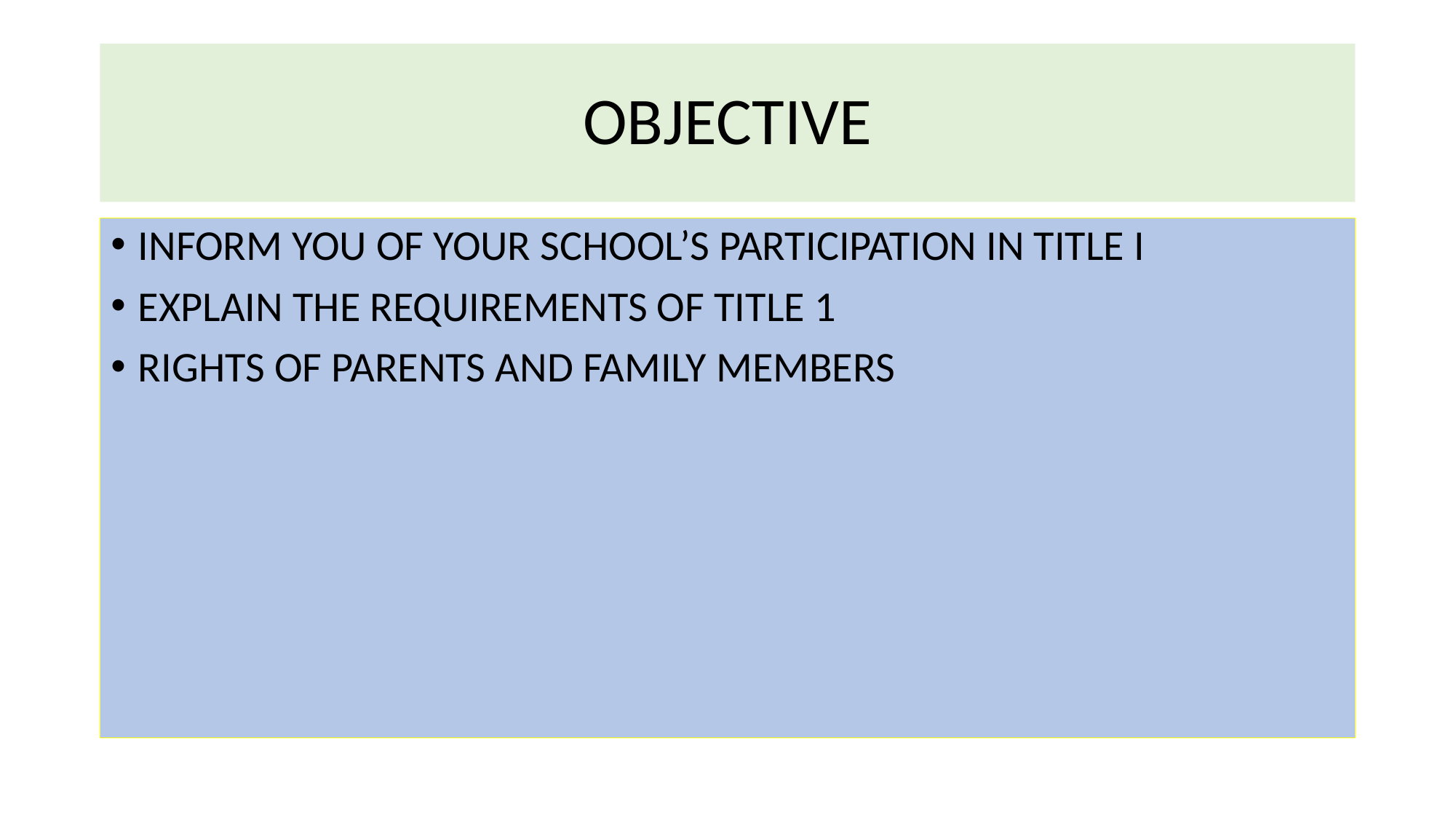

# OBJECTIVE
INFORM YOU OF YOUR SCHOOL’S PARTICIPATION IN TITLE I
EXPLAIN THE REQUIREMENTS OF TITLE 1
RIGHTS OF PARENTS AND FAMILY MEMBERS